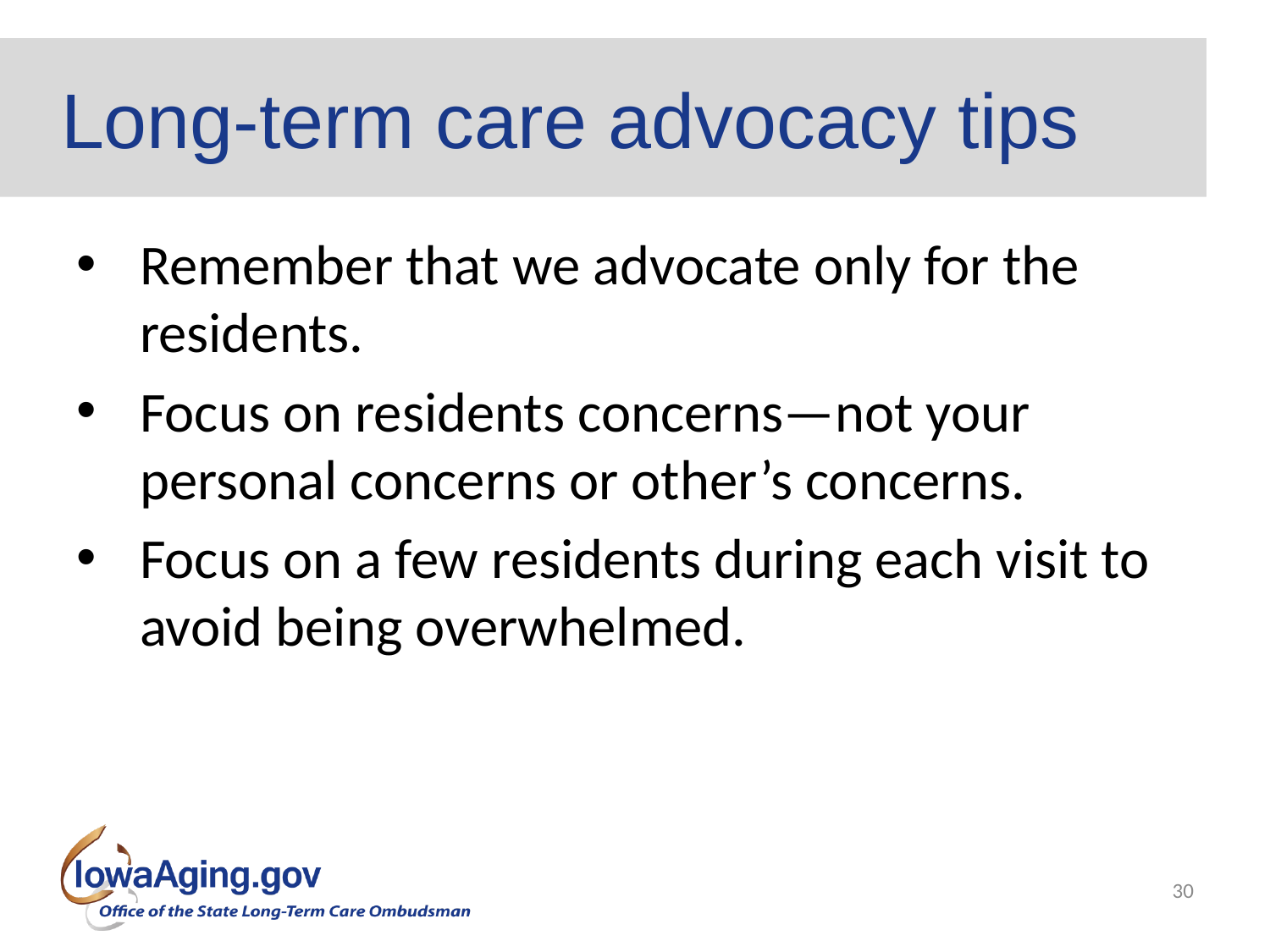

# Long-term care advocacy tips
Remember that we advocate only for the residents.
Focus on residents concerns—not your personal concerns or other’s concerns.
Focus on a few residents during each visit to avoid being overwhelmed.
30